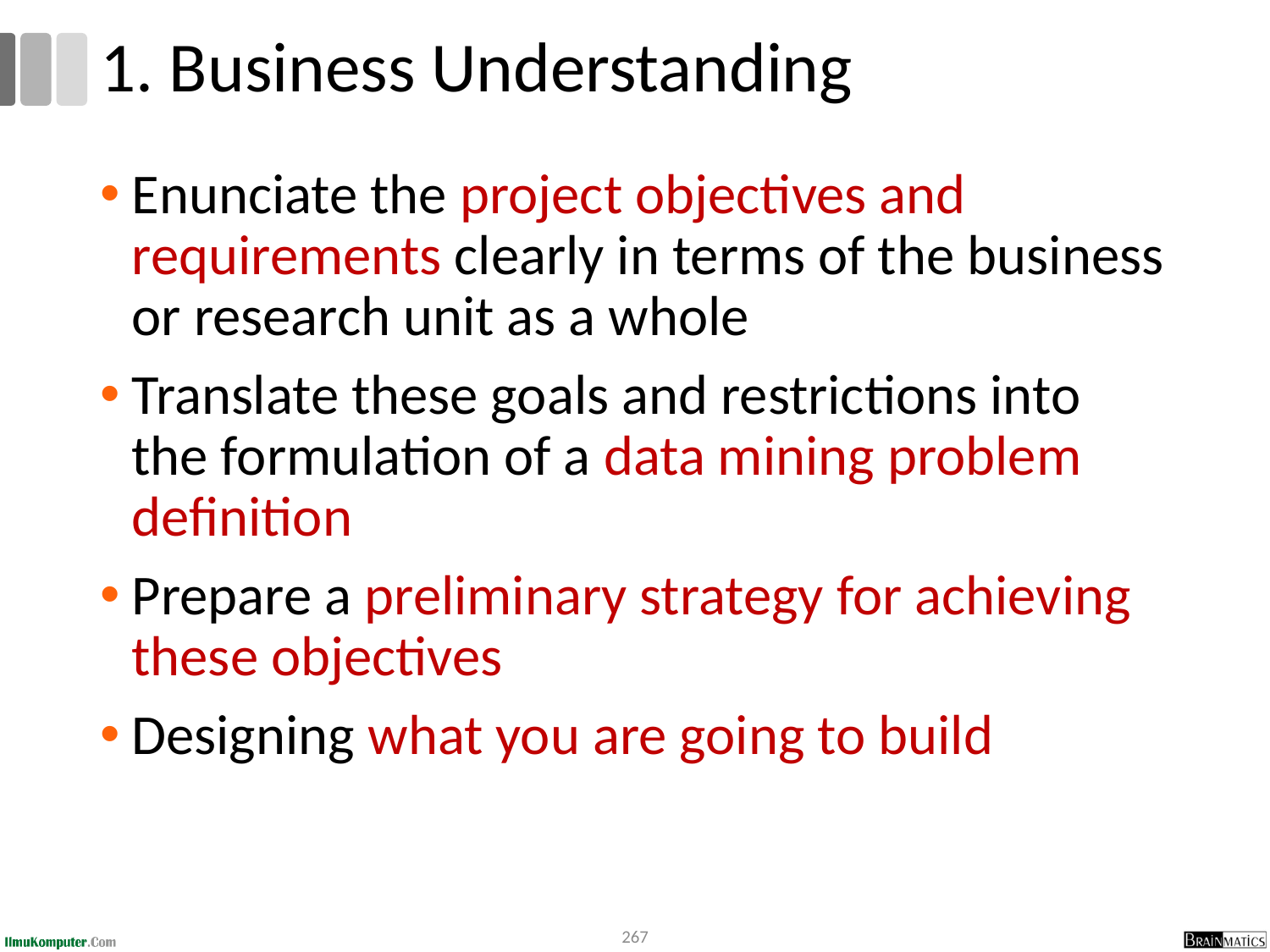

# 1. Business Understanding
Enunciate the project objectives and requirements clearly in terms of the business or research unit as a whole
Translate these goals and restrictions into the formulation of a data mining problem definition
Prepare a preliminary strategy for achieving these objectives
Designing what you are going to build
267